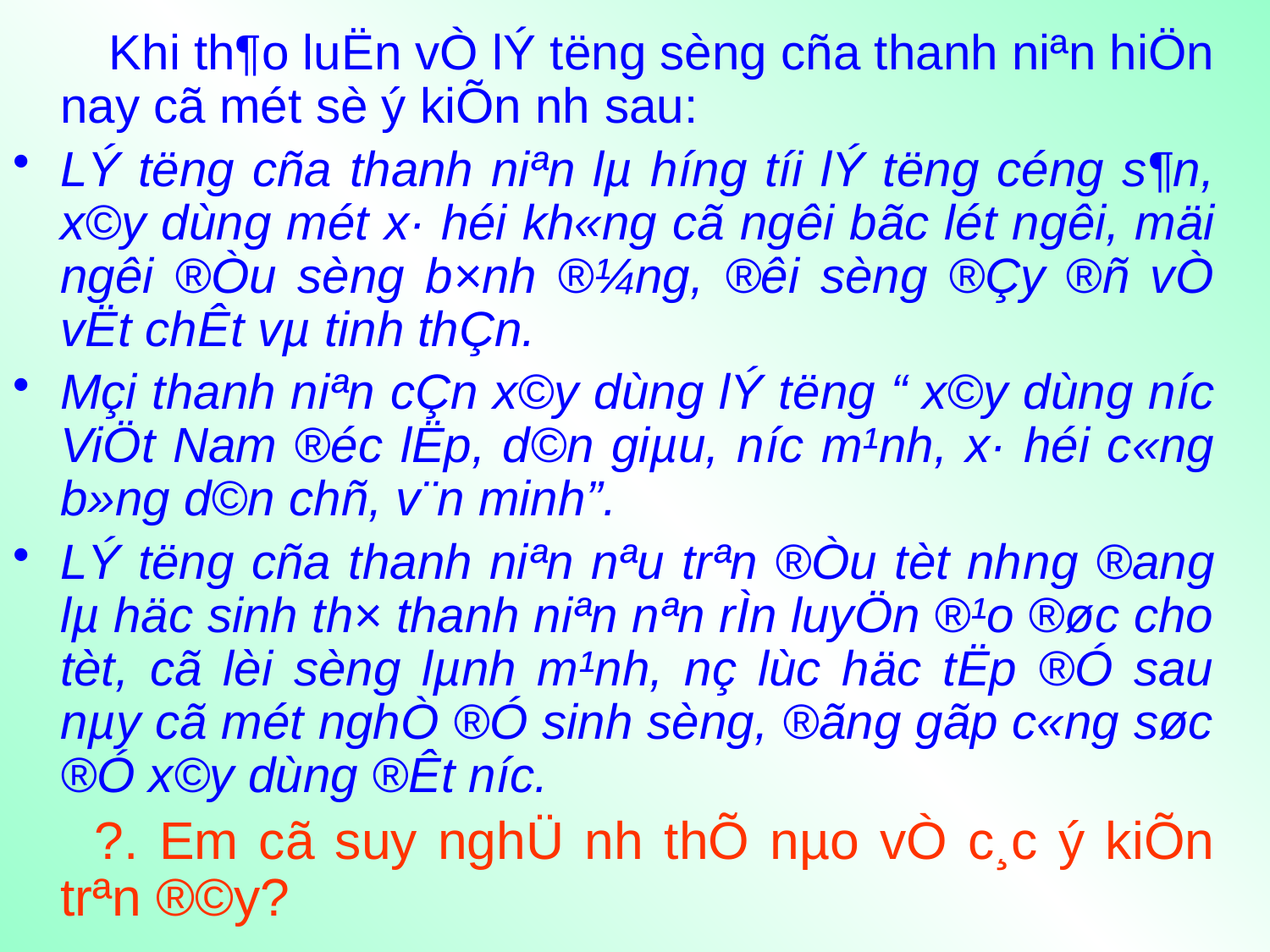

Khi th¶o luËn vÒ lÝ t­ëng sèng cña thanh niªn hiÖn nay cã mét sè ý kiÕn nh­ sau:
LÝ t­ëng cña thanh niªn lµ h­íng tíi lÝ t­ëng céng s¶n, x©y dùng mét x· héi kh«ng cã ng­êi bãc lét ng­êi, mäi ng­êi ®Òu sèng b×nh ®¼ng, ®êi sèng ®Çy ®ñ vÒ vËt chÊt vµ tinh thÇn.
Mçi thanh niªn cÇn x©y dùng lÝ t­ëng “ x©y dùng n­íc ViÖt Nam ®éc lËp, d©n giµu, n­íc m¹nh, x· héi c«ng b»ng d©n chñ, v¨n minh”.
LÝ t­ëng cña thanh niªn nªu trªn ®Òu tèt nh­ng ®ang lµ häc sinh th× thanh niªn nªn rÌn luyÖn ®¹o ®øc cho tèt, cã lèi sèng lµnh m¹nh, nç lùc häc tËp ®Ó sau nµy cã mét nghÒ ®Ó sinh sèng, ®ãng gãp c«ng søc ®Ó x©y dùng ®Êt n­íc.
    ?. Em cã suy nghÜ nh­ thÕ nµo vÒ c¸c ý kiÕn trªn ®©y?